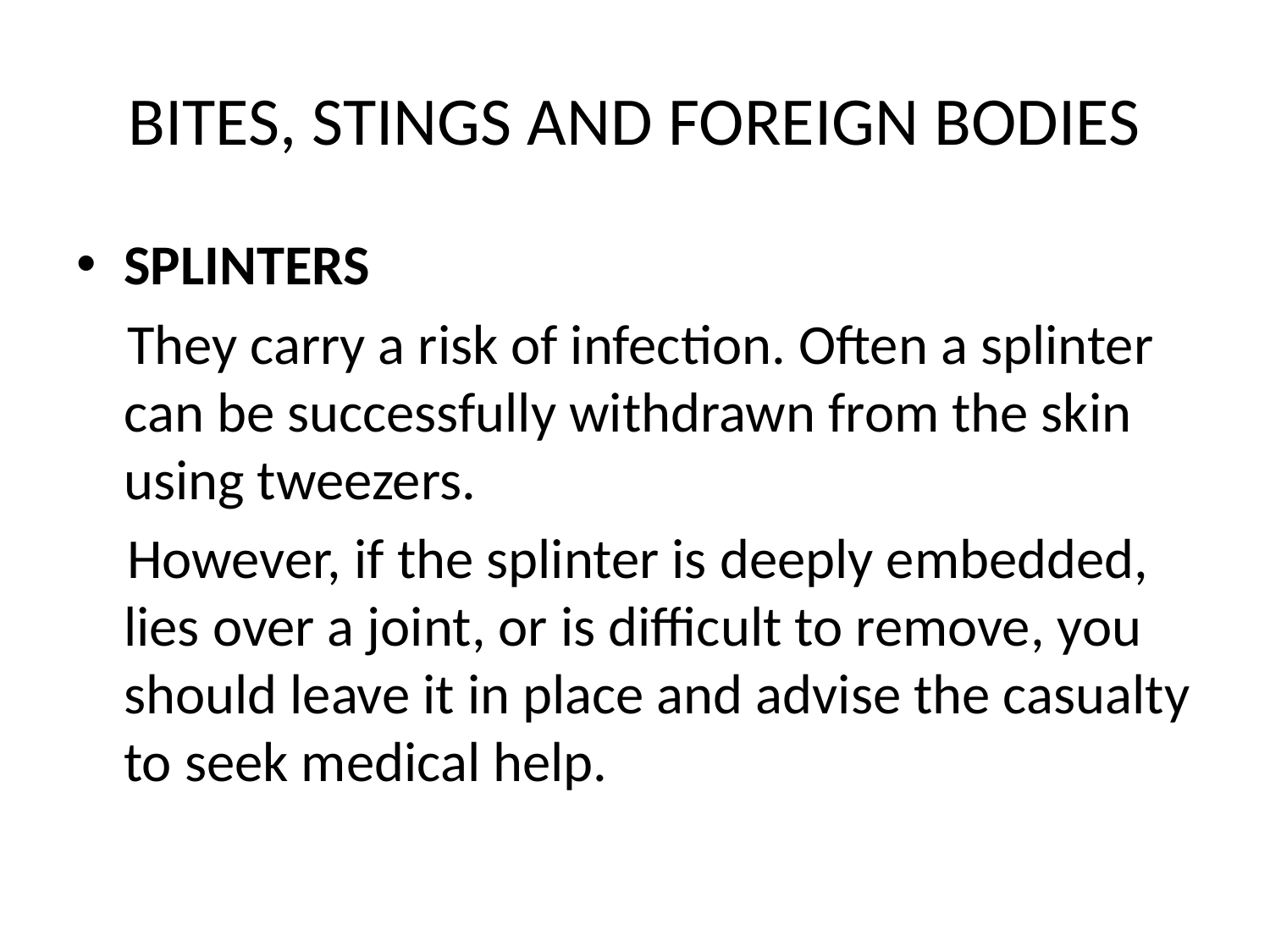

# BITES, STINGS AND FOREIGN BODIES
SPLINTERS
    They carry a risk of infection. Often a splinter can be successfully withdrawn from the skin using tweezers.
    However, if the splinter is deeply embedded, lies over a joint, or is diﬃcult to remove, you should leave it in place and advise the casualty to seek medical help.